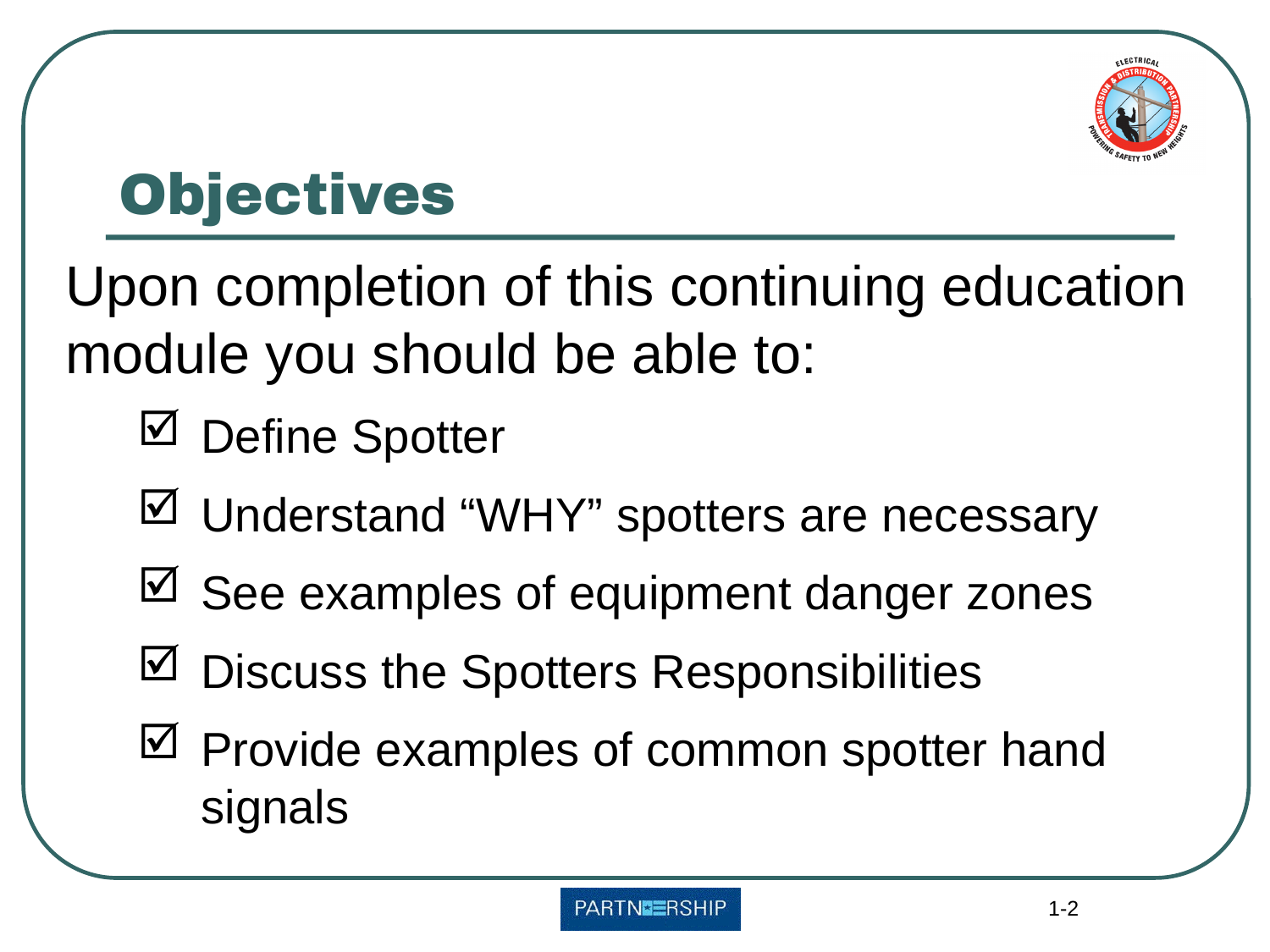

# Objectives
Upon completion of this continuing education module you should be able to:
Define Spotter
Understand “WHY” spotters are necessary
See examples of equipment danger zones
Discuss the Spotters Responsibilities
Provide examples of common spotter hand signals

1-2